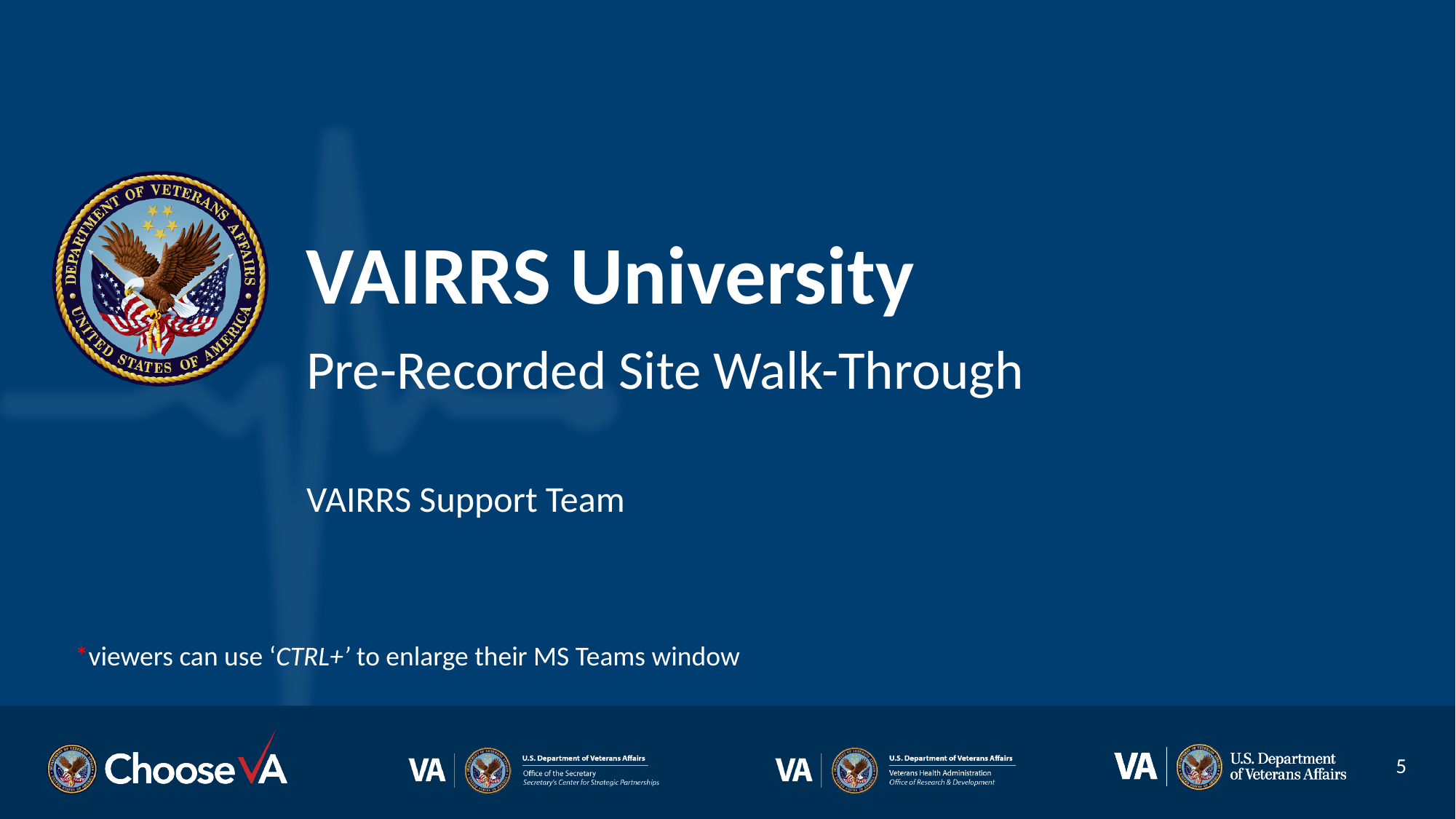

# VAIRRS University
Pre-Recorded Site Walk-Through

VAIRRS Support Team
*viewers can use ‘CTRL+’ to enlarge their MS Teams window